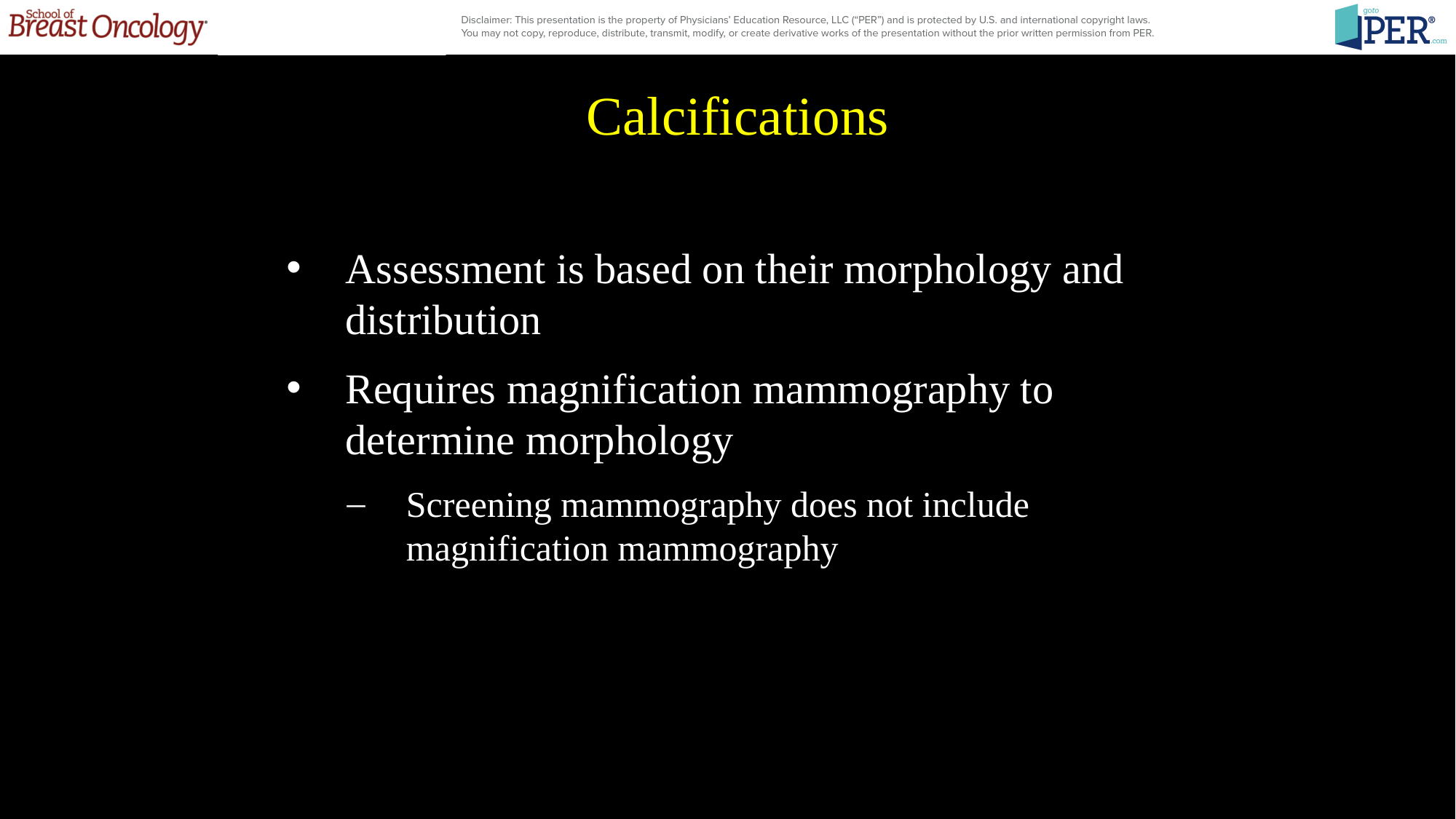

Calcifications
Assessment is based on their morphology and distribution
Requires magnification mammography to determine morphology
Screening mammography does not include magnification mammography